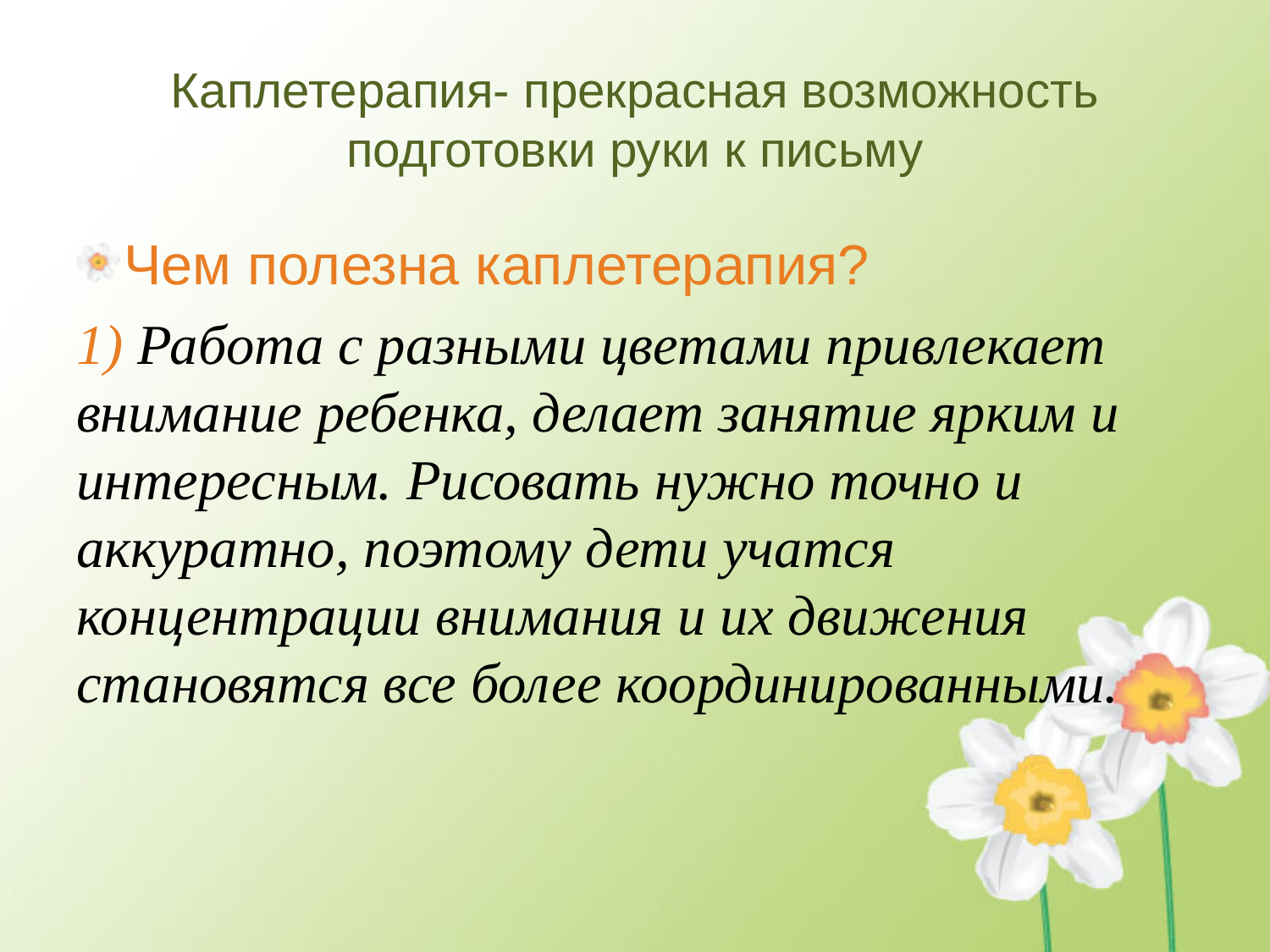

# Каплетерапия- прекрасная возможность подготовки руки к письму
Чем полезна каплетерапия?
1) Работа с разными цветами привлекает внимание ребенка, делает занятие ярким и интересным. Рисовать нужно точно и аккуратно, поэтому дети учатся концентрации внимания и их движения становятся все более координированными.